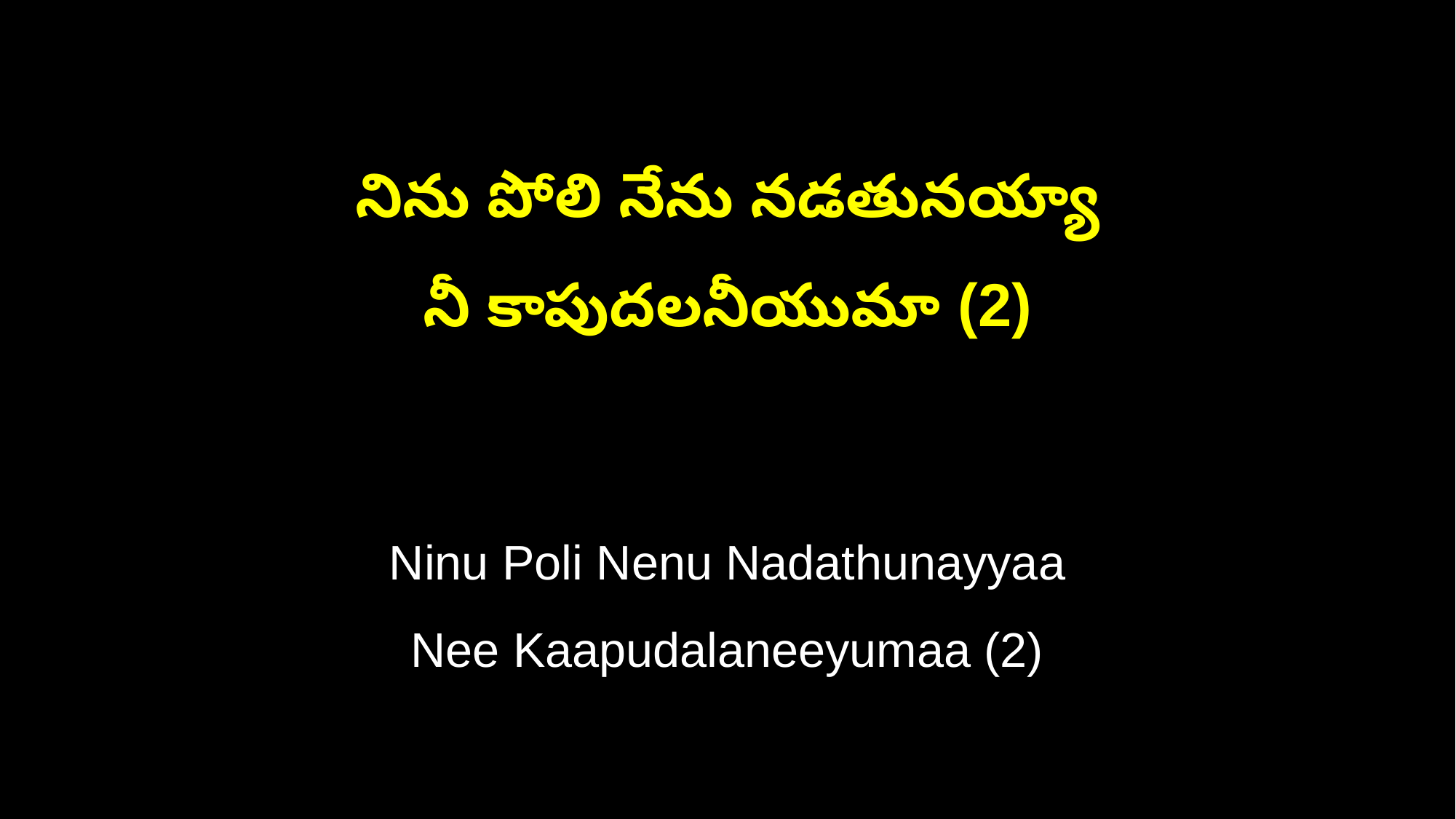

నిను పోలి నేను నడతునయ్యా
నీ కాపుదలనీయుమా (2)
Ninu Poli Nenu Nadathunayyaa
Nee Kaapudalaneeyumaa (2)